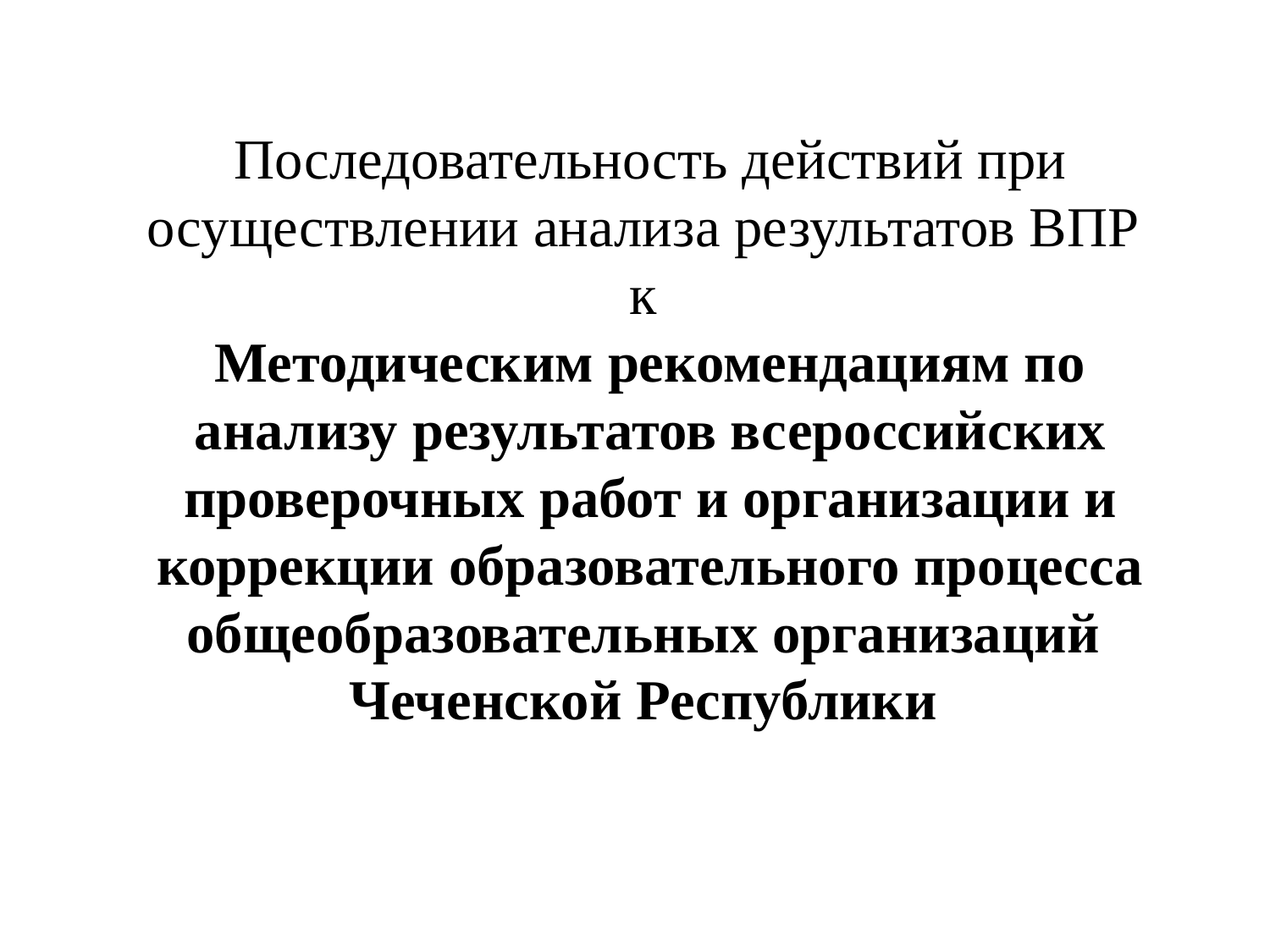

Последовательность действий при осуществлении анализа результатов ВПР
к
Методическим рекомендациям по анализу результатов всероссийских проверочных работ и организации и коррекции образовательного процесса общеобразовательных организаций
Чеченской Республики